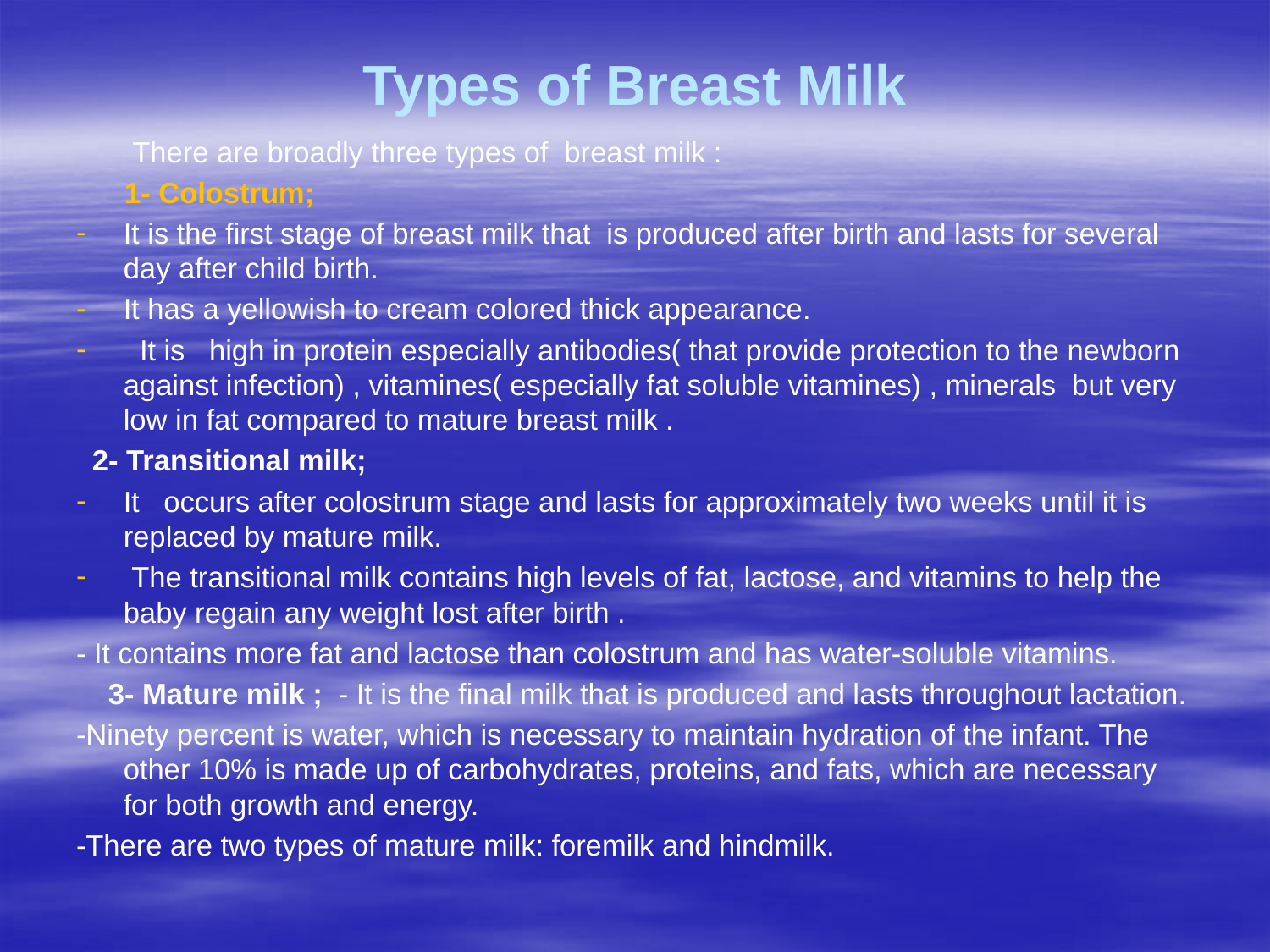

# Types of Breast Milk
       There are broadly three types of  breast milk :
      1- Colostrum;
It is the first stage of breast milk that  is produced after birth and lasts for several day after child birth.
It has a yellowish to cream colored thick appearance.
  It is   high in protein especially antibodies( that provide protection to the newborn against infection) , vitamines( especially fat soluble vitamines) , minerals  but very low in fat compared to mature breast milk .
  2- Transitional milk;
It   occurs after colostrum stage and lasts for approximately two weeks until it is replaced by mature milk.
 The transitional milk contains high levels of fat, lactose, and vitamins to help the baby regain any weight lost after birth .
- It contains more fat and lactose than colostrum and has water-soluble vitamins.
    3- Mature milk ;  - It is the final milk that is produced and lasts throughout lactation.
-Ninety percent is water, which is necessary to maintain hydration of the infant. The other 10% is made up of carbohydrates, proteins, and fats, which are necessary for both growth and energy.
-There are two types of mature milk: foremilk and hindmilk.